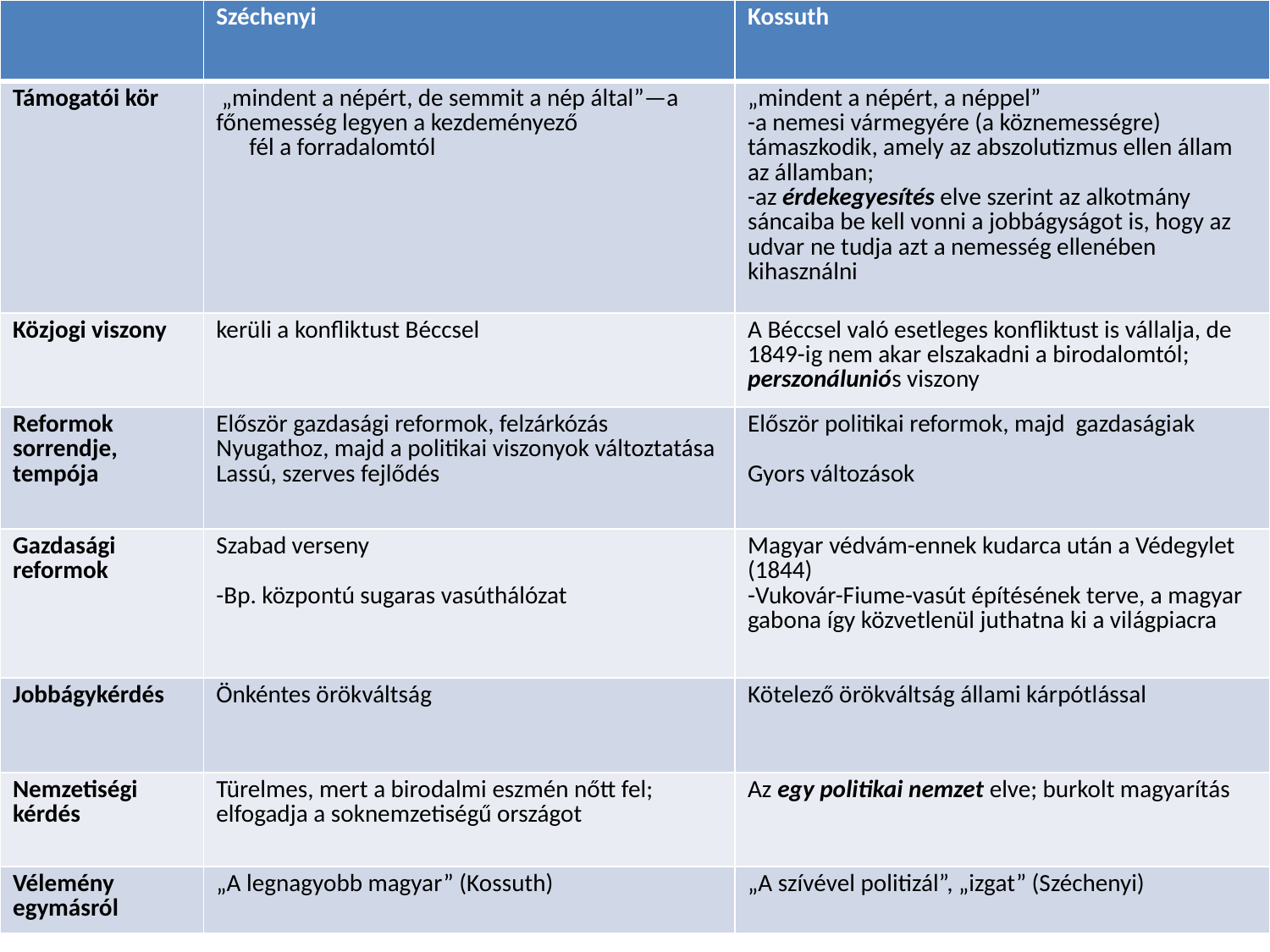

|  | Széchenyi | Kossuth |
| --- | --- | --- |
| Támogatói kör | „mindent a népért, de semmit a nép által”—a főnemesség legyen a kezdeményező fél a forradalomtól | „mindent a népért, a néppel” -a nemesi vármegyére (a köznemességre) támaszkodik, amely az abszolutizmus ellen állam az államban; -az érdekegyesítés elve szerint az alkotmány sáncaiba be kell vonni a jobbágyságot is, hogy az udvar ne tudja azt a nemesség ellenében kihasználni |
| Közjogi viszony | kerüli a konfliktust Béccsel | A Béccsel való esetleges konfliktust is vállalja, de 1849-ig nem akar elszakadni a birodalomtól; perszonáluniós viszony |
| Reformok sorrendje, tempója | Először gazdasági reformok, felzárkózás Nyugathoz, majd a politikai viszonyok változtatása Lassú, szerves fejlődés | Először politikai reformok, majd gazdaságiak Gyors változások |
| Gazdasági reformok | Szabad verseny -Bp. központú sugaras vasúthálózat | Magyar védvám-ennek kudarca után a Védegylet (1844) -Vukovár-Fiume-vasút építésének terve, a magyar gabona így közvetlenül juthatna ki a világpiacra |
| Jobbágykérdés | Önkéntes örökváltság | Kötelező örökváltság állami kárpótlással |
| Nemzetiségi kérdés | Türelmes, mert a birodalmi eszmén nőtt fel; elfogadja a soknemzetiségű országot | Az egy politikai nemzet elve; burkolt magyarítás |
| Vélemény egymásról | „A legnagyobb magyar” (Kossuth) | „A szívével politizál”, „izgat” (Széchenyi) |
#